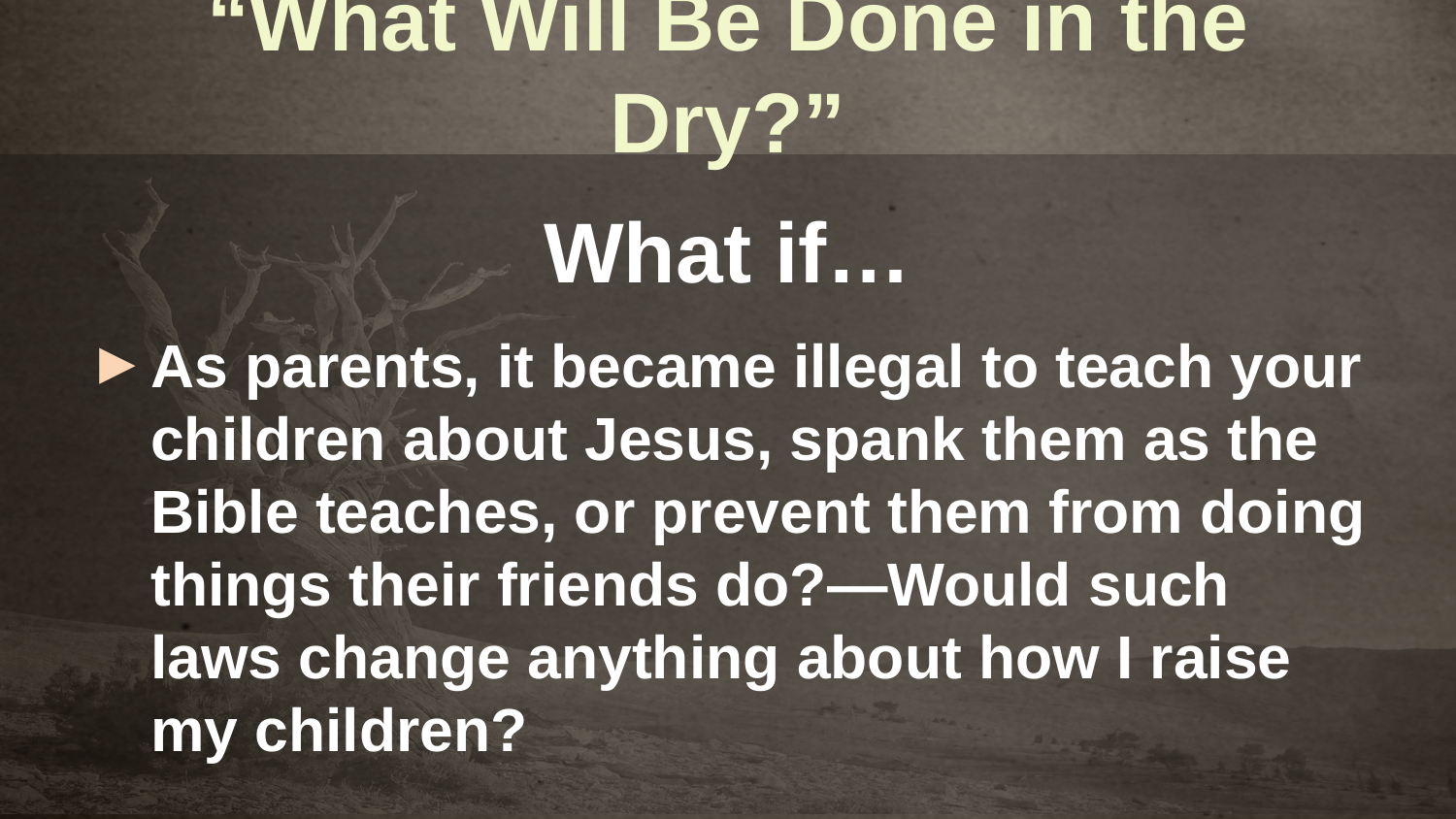

# “What Will Be Done in the Dry?”
What if…
As parents, it became illegal to teach your children about Jesus, spank them as the Bible teaches, or prevent them from doing things their friends do?—Would such laws change anything about how I raise my children?